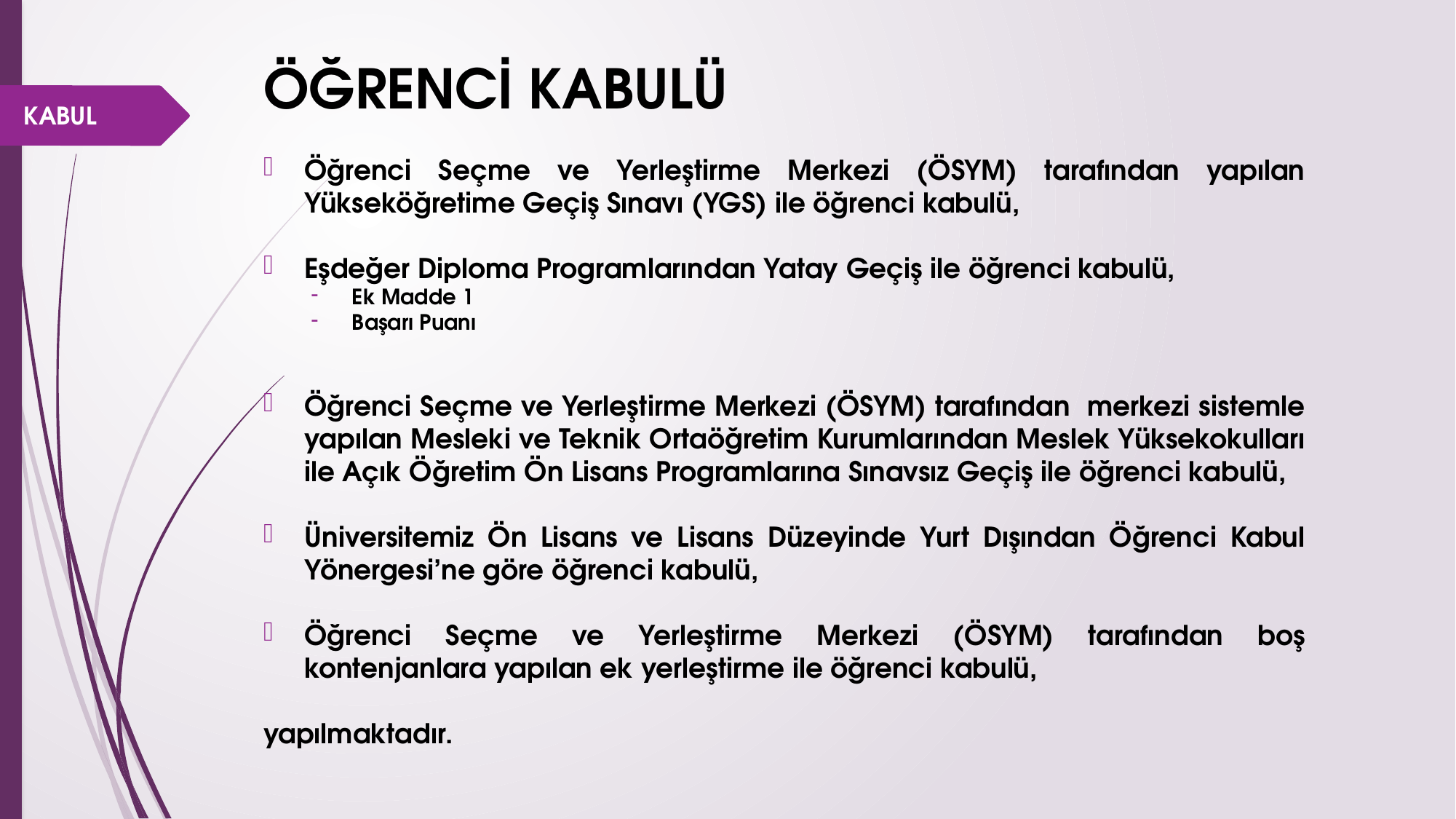

ÖĞRENCİ KABULÜ

Öğrenci Seçme ve Yerleştirme Merkezi (ÖSYM) tarafından yapılan Yükseköğretime Geçiş Sınavı (YGS) ile öğrenci kabulü,

Eşdeğer Diploma Programlarından Yatay Geçiş ile öğrenci kabulü,
Ek Madde 1
Başarı Puanı

Öğrenci Seçme ve Yerleştirme Merkezi (ÖSYM) tarafından  merkezi sistemle yapılan Mesleki ve Teknik Ortaöğretim Kurumlarından Meslek Yüksekokulları ile Açık Öğretim Ön Lisans Programlarına Sınavsız Geçiş ile öğrenci kabulü,

Üniversitemiz Ön Lisans ve Lisans Düzeyinde Yurt Dışından Öğrenci Kabul Yönergesi’ne göre öğrenci kabulü,

Öğrenci Seçme ve Yerleştirme Merkezi (ÖSYM) tarafından boş kontenjanlara yapılan ek yerleştirme ile öğrenci kabulü,

yapılmaktadır.

KABUL